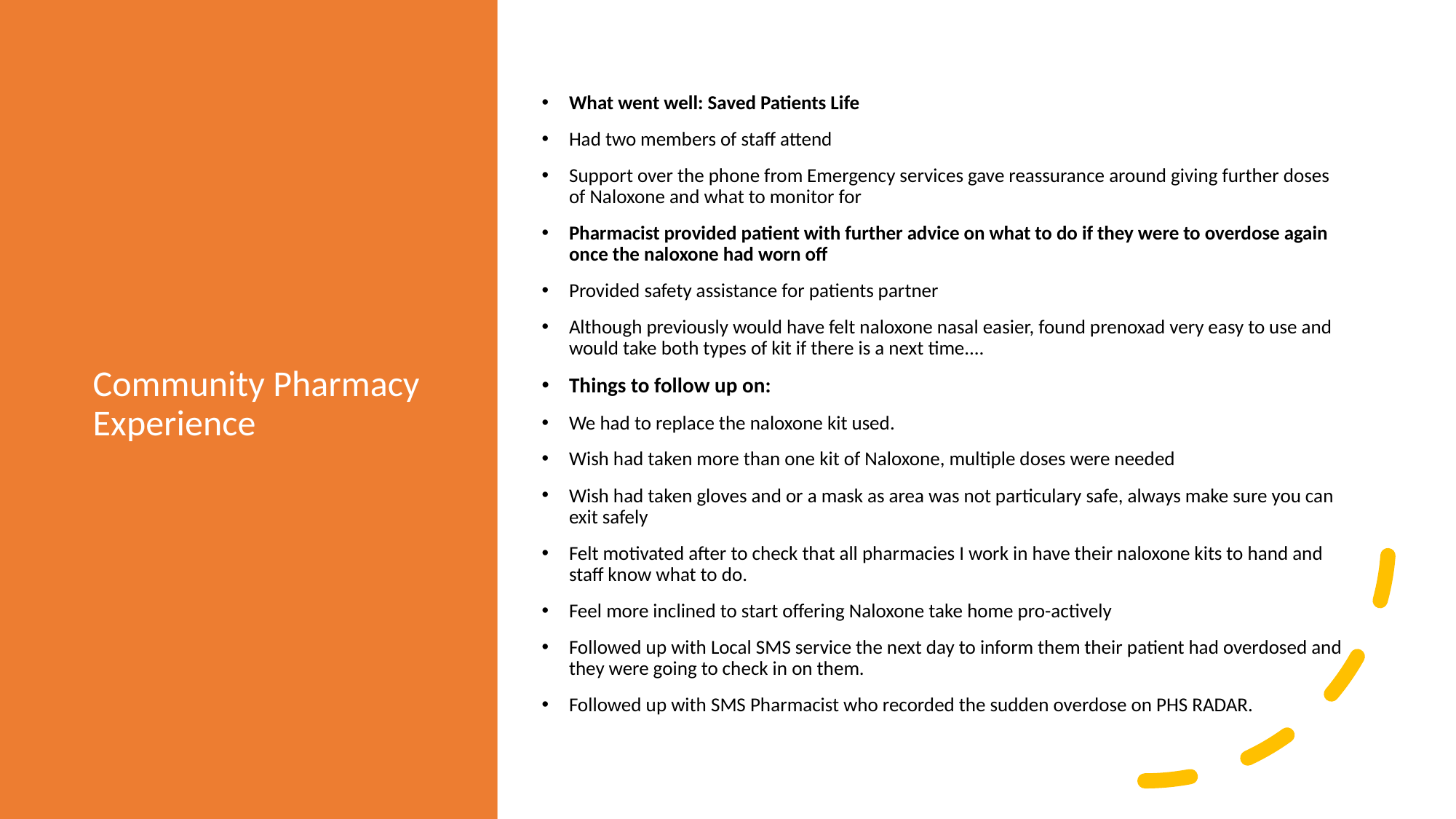

# Community Pharmacy Experience
What went well: Saved Patients Life
Had two members of staff attend
Support over the phone from Emergency services gave reassurance around giving further doses of Naloxone and what to monitor for
Pharmacist provided patient with further advice on what to do if they were to overdose again once the naloxone had worn off
Provided safety assistance for patients partner
Although previously would have felt naloxone nasal easier, found prenoxad very easy to use and would take both types of kit if there is a next time....
Things to follow up on:
We had to replace the naloxone kit used.
Wish had taken more than one kit of Naloxone, multiple doses were needed
Wish had taken gloves and or a mask as area was not particulary safe, always make sure you can exit safely
Felt motivated after to check that all pharmacies I work in have their naloxone kits to hand and staff know what to do.
Feel more inclined to start offering Naloxone take home pro-actively
Followed up with Local SMS service the next day to inform them their patient had overdosed and they were going to check in on them.
Followed up with SMS Pharmacist who recorded the sudden overdose on PHS RADAR.